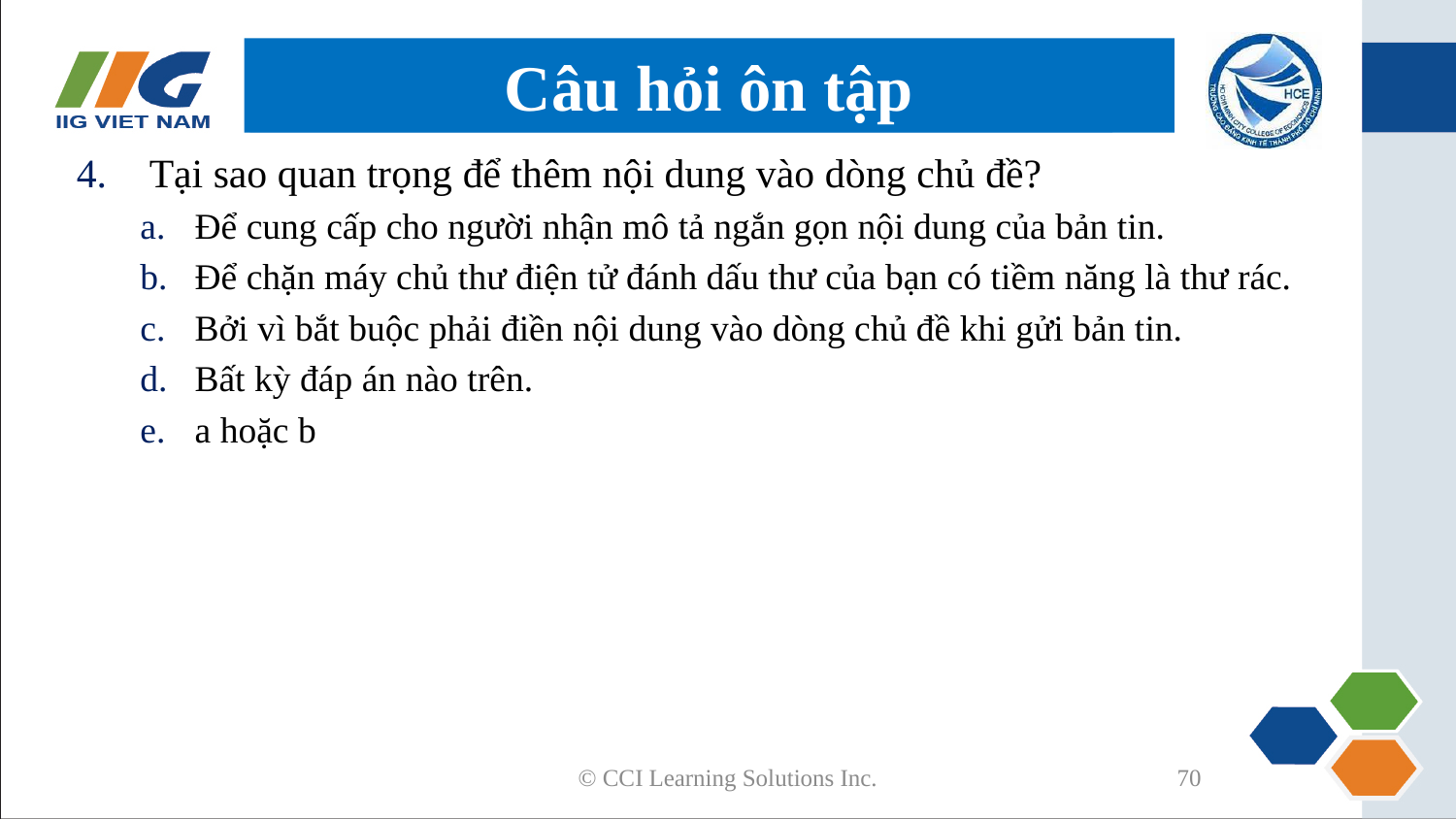

# Câu hỏi ôn tập
Tại sao quan trọng để thêm nội dung vào dòng chủ đề?
Để cung cấp cho người nhận mô tả ngắn gọn nội dung của bản tin.
Để chặn máy chủ thư điện tử đánh dấu thư của bạn có tiềm năng là thư rác.
Bởi vì bắt buộc phải điền nội dung vào dòng chủ đề khi gửi bản tin.
Bất kỳ đáp án nào trên.
a hoặc b
© CCI Learning Solutions Inc.
70